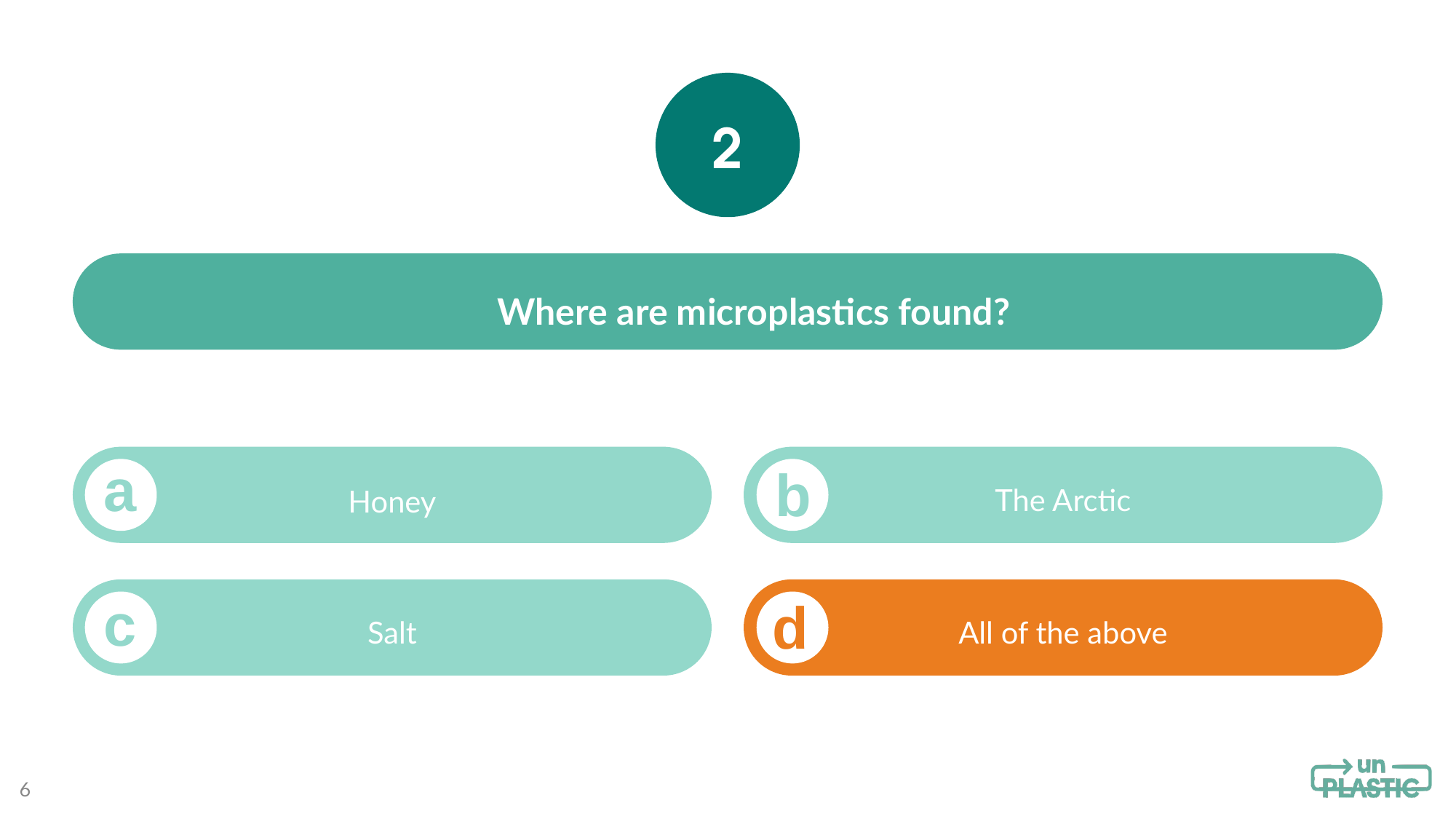

# 2
Where are microplastics found?

The Arctic
Honey
Salt
All of the above